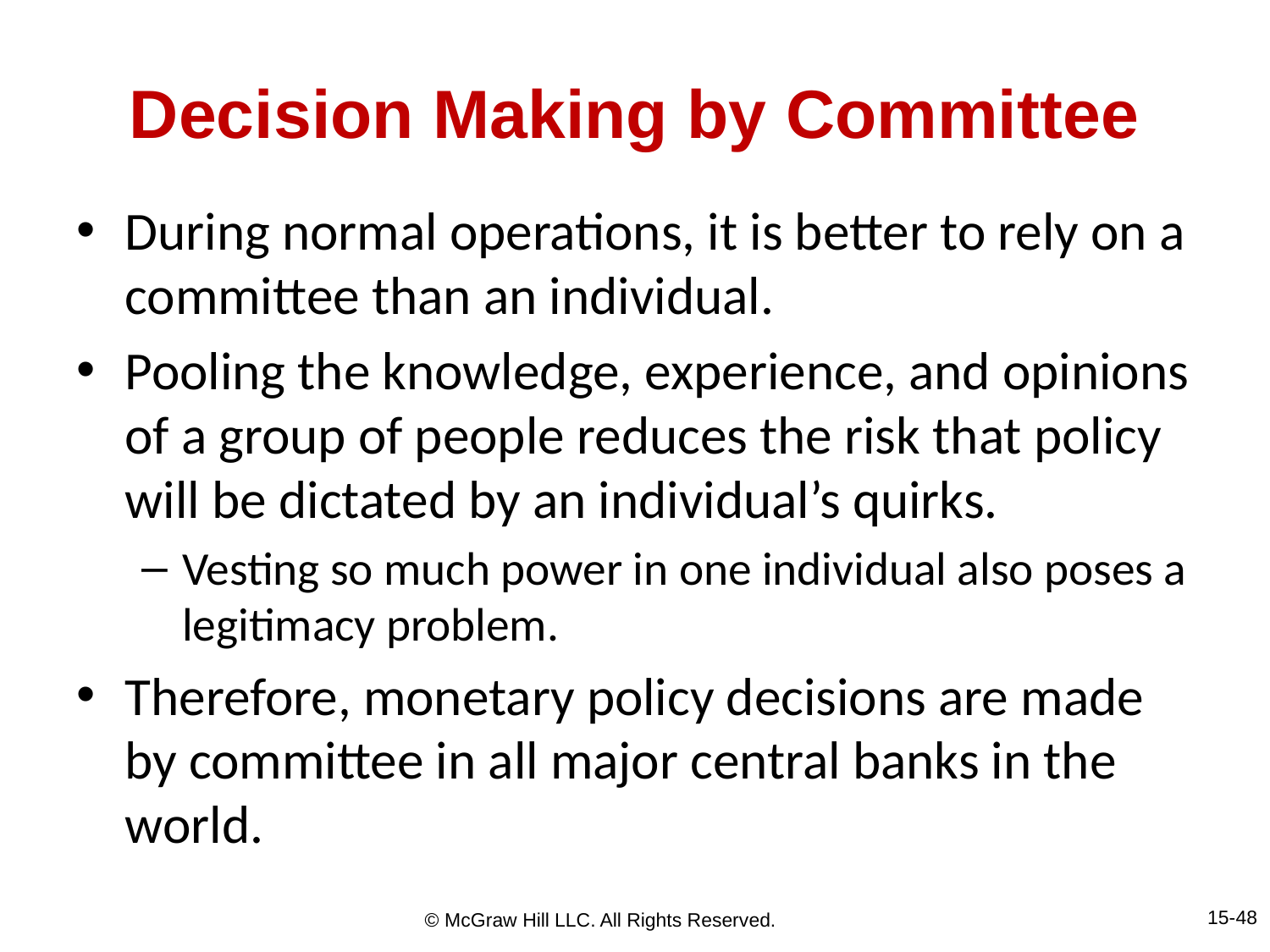

# Decision Making by Committee
During normal operations, it is better to rely on a committee than an individual.
Pooling the knowledge, experience, and opinions of a group of people reduces the risk that policy will be dictated by an individual’s quirks.
Vesting so much power in one individual also poses a legitimacy problem.
Therefore, monetary policy decisions are made by committee in all major central banks in the world.

15-48
© McGraw Hill LLC. All Rights Reserved.